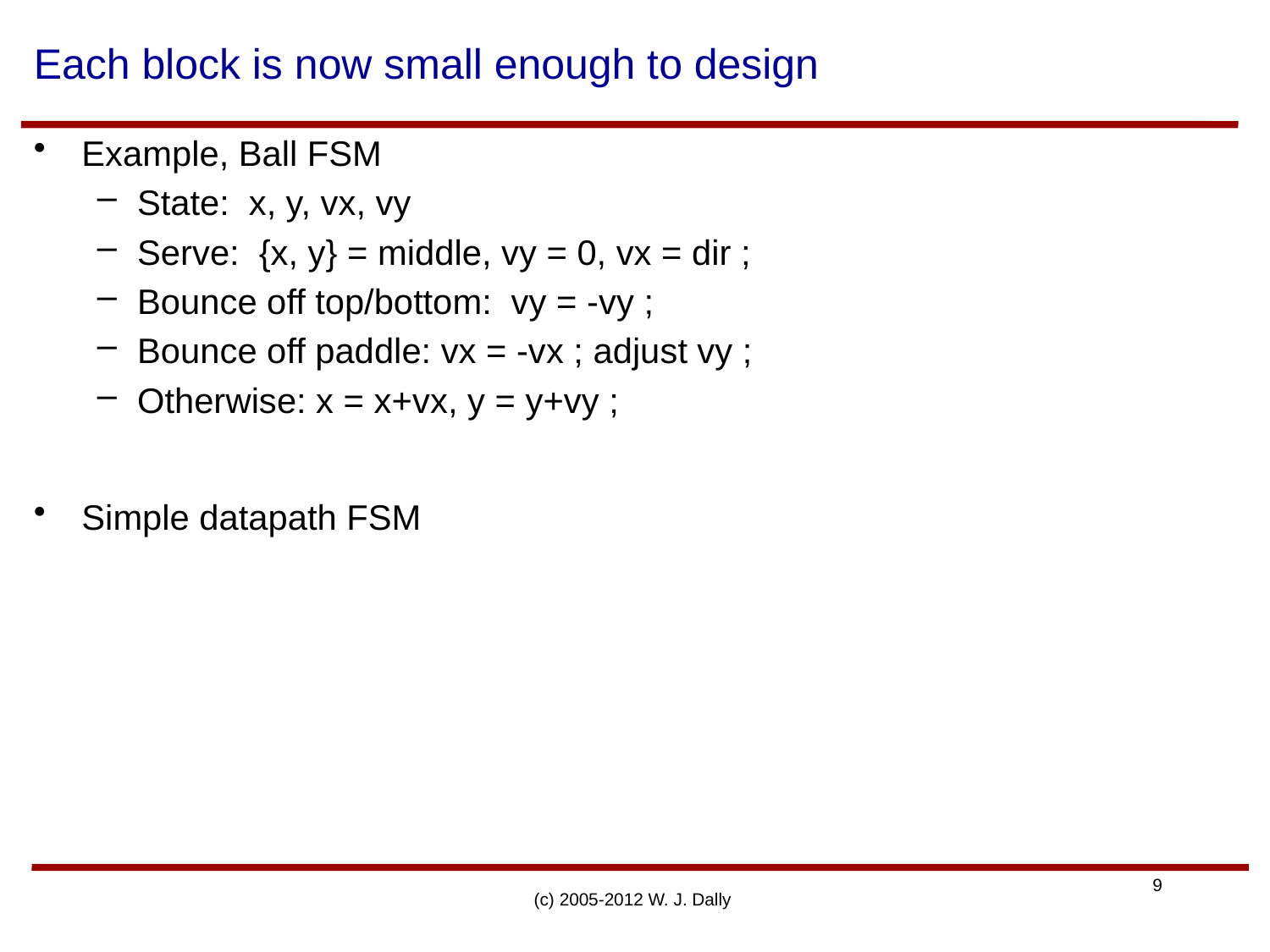

# Each block is now small enough to design
Example, Ball FSM
State:  x, y, vx, vy
Serve:  {x, y} = middle, vy = 0, vx = dir ;
Bounce off top/bottom:  vy = -vy ;
Bounce off paddle: vx = -vx ; adjust vy ;
Otherwise: x = x+vx, y = y+vy ;

Simple datapath FSM
(c) 2005-2012 W. J. Dally